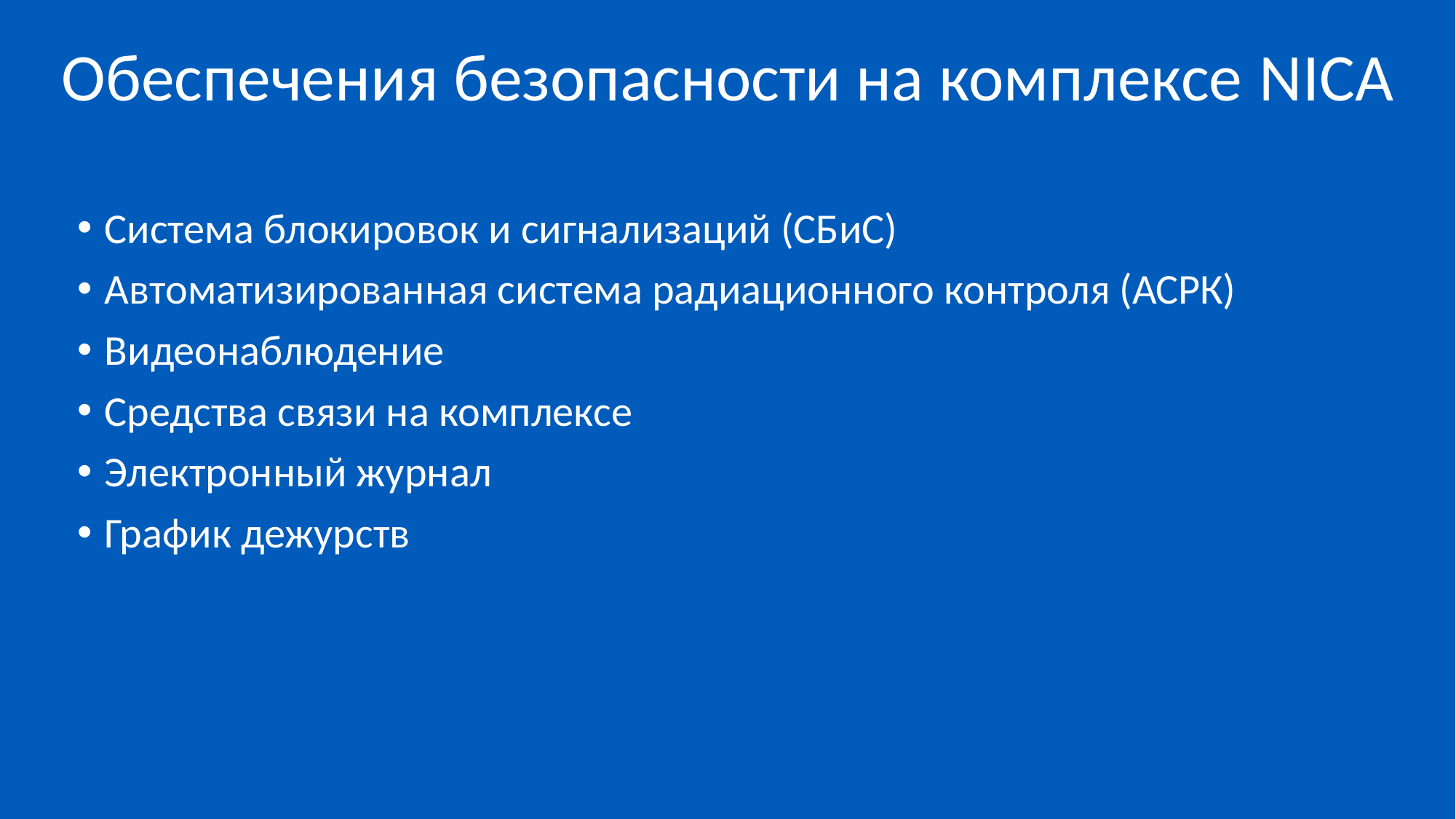

# Обеспечения безопасности на комплексе NICA
Система блокировок и сигнализаций (СБиС)
Автоматизированная система радиационного контроля (АСРК)
Видеонаблюдение
Средства связи на комплексе
Электронный журнал
График дежурств